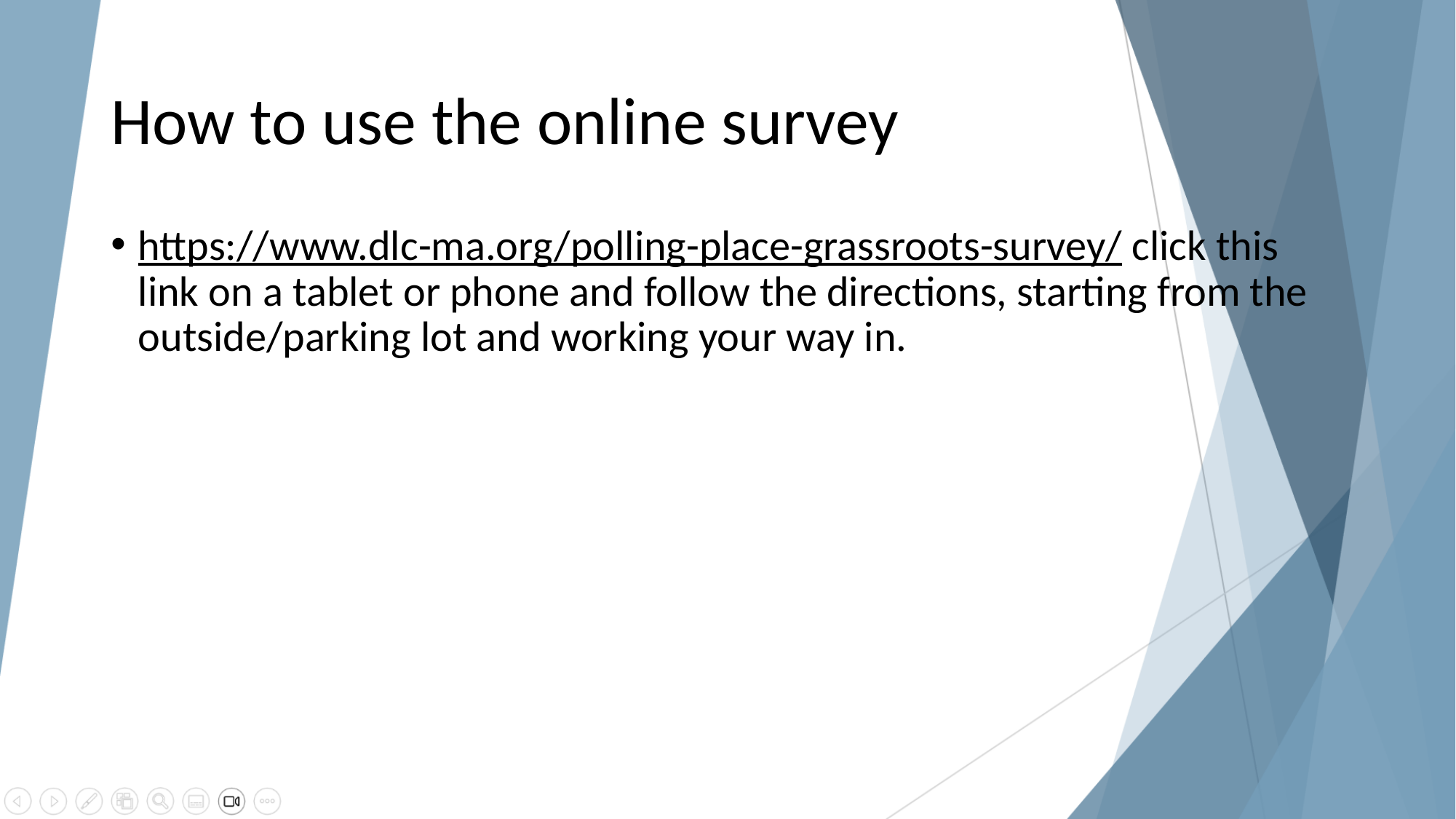

# How to use the online survey
https://www.dlc-ma.org/polling-place-grassroots-survey/ click this link on a tablet or phone and follow the directions, starting from the outside/parking lot and working your way in.